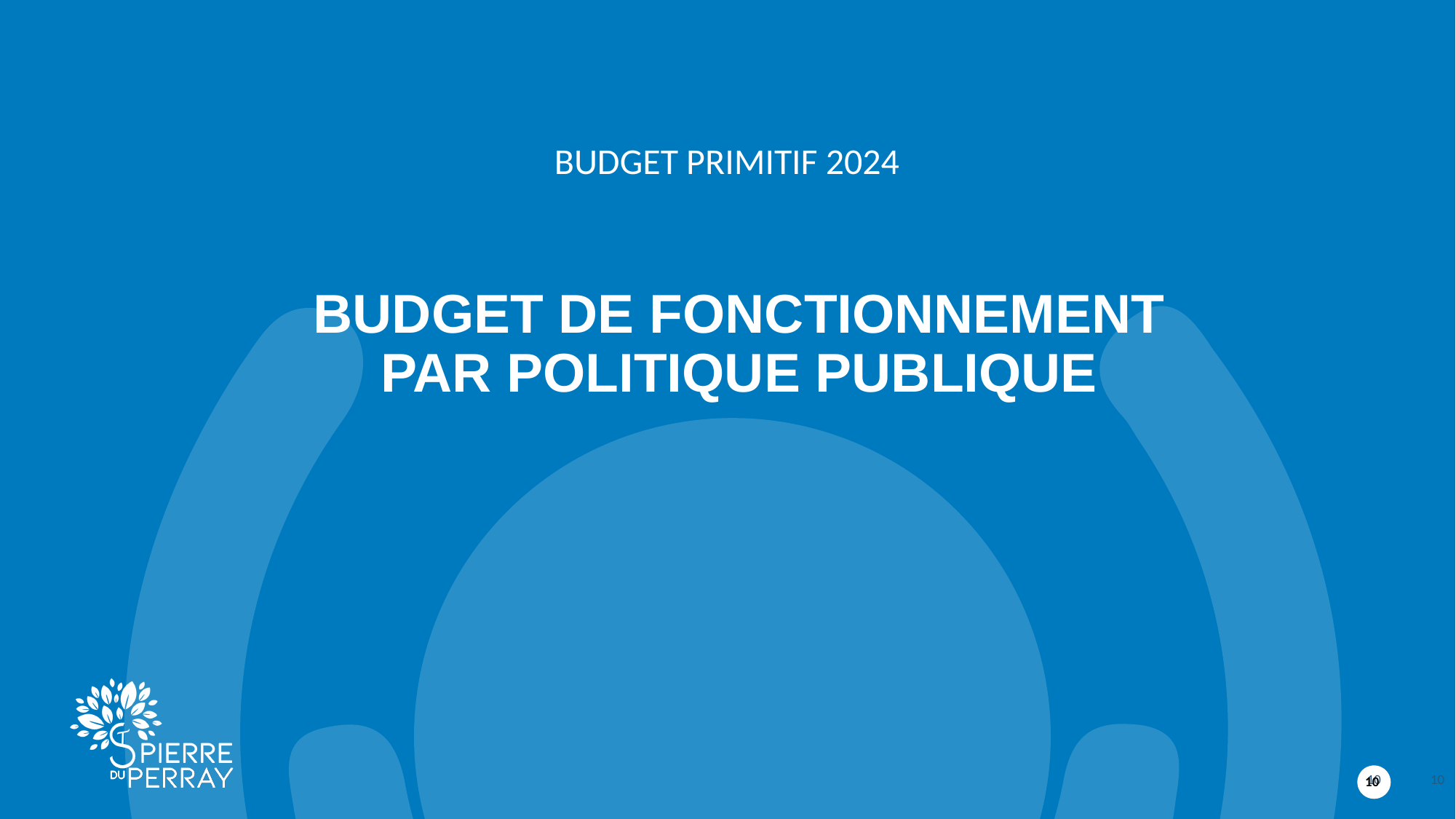

BUDGET PRIMITIF 2024
# BUDGET DE FONCTIONNEMENT par politique publique
10
10
10